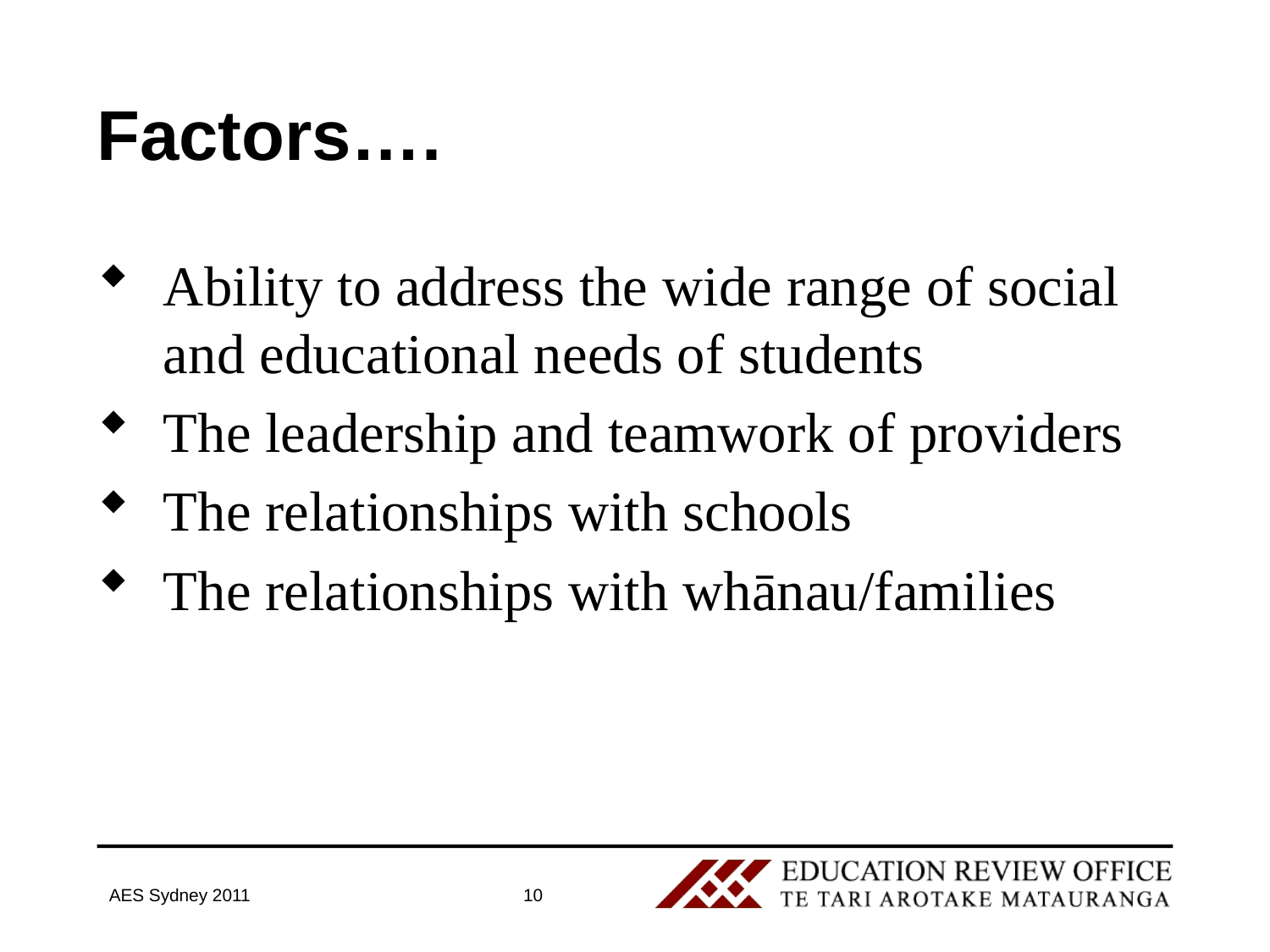

# Factors….
Ability to address the wide range of social and educational needs of students
The leadership and teamwork of providers
The relationships with schools
The relationships with whānau/families